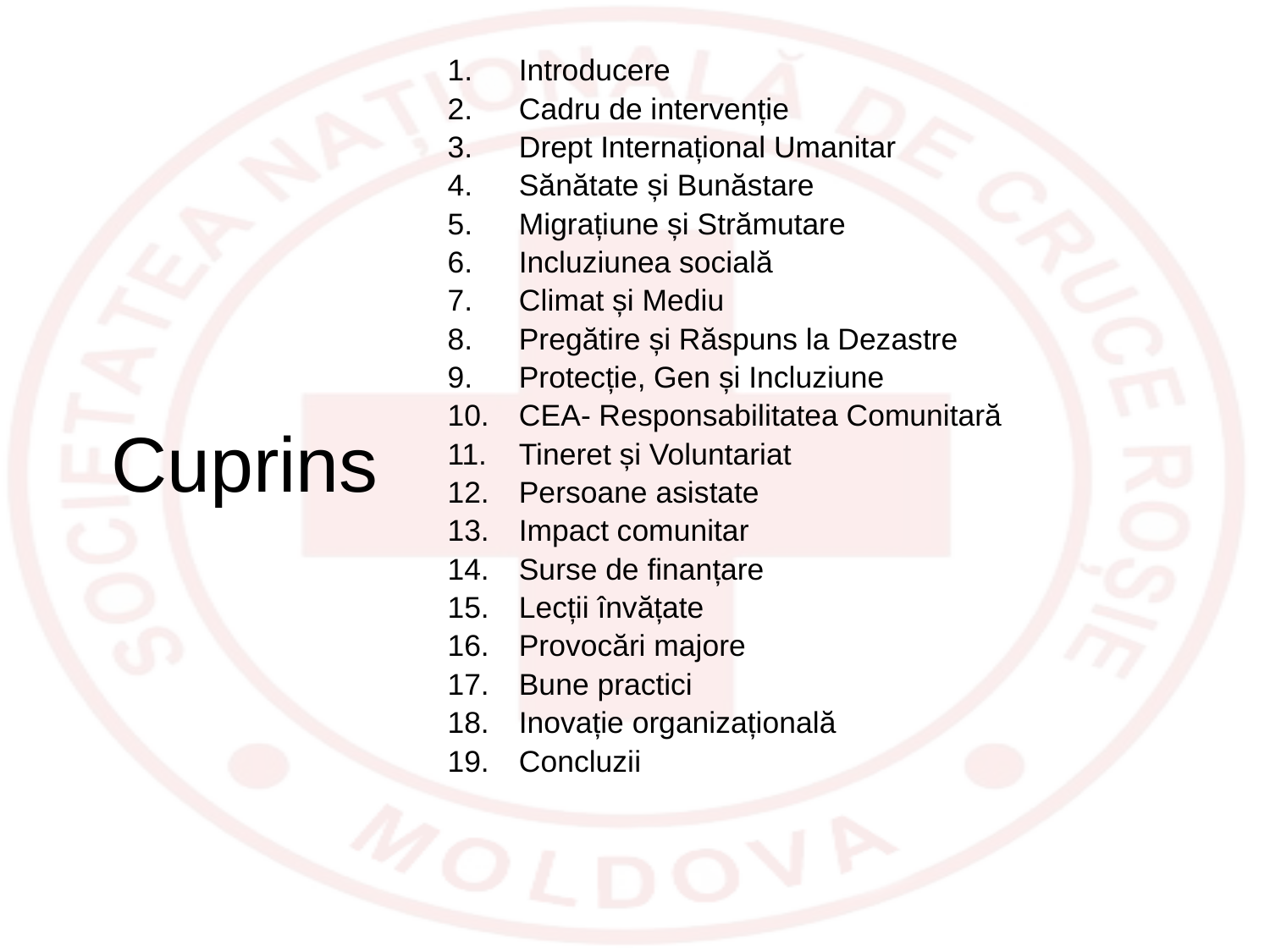

Introducere
Cadru de intervenție
Drept Internațional Umanitar
Sănătate și Bunăstare
Migrațiune și Strămutare
Incluziunea socială
Climat și Mediu
Pregătire și Răspuns la Dezastre
Protecție, Gen și Incluziune
CEA- Responsabilitatea Comunitară
Tineret și Voluntariat
Persoane asistate
Impact comunitar
Surse de finanțare
Lecții învățate
Provocări majore
Bune practici
Inovație organizațională
Concluzii

Cuprins